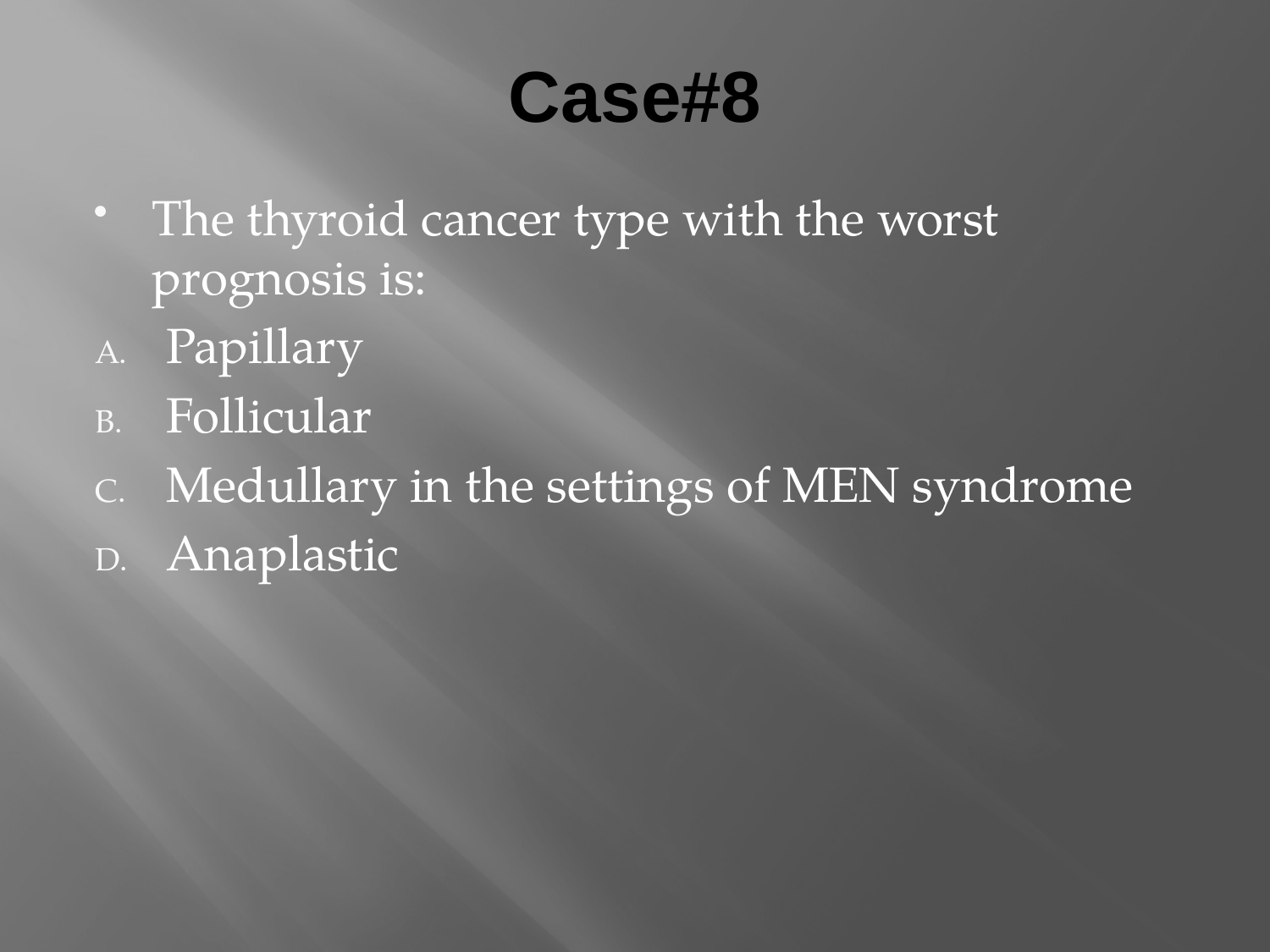

# Case#8
The thyroid cancer type with the worst prognosis is:
Papillary
Follicular
Medullary in the settings of MEN syndrome
Anaplastic